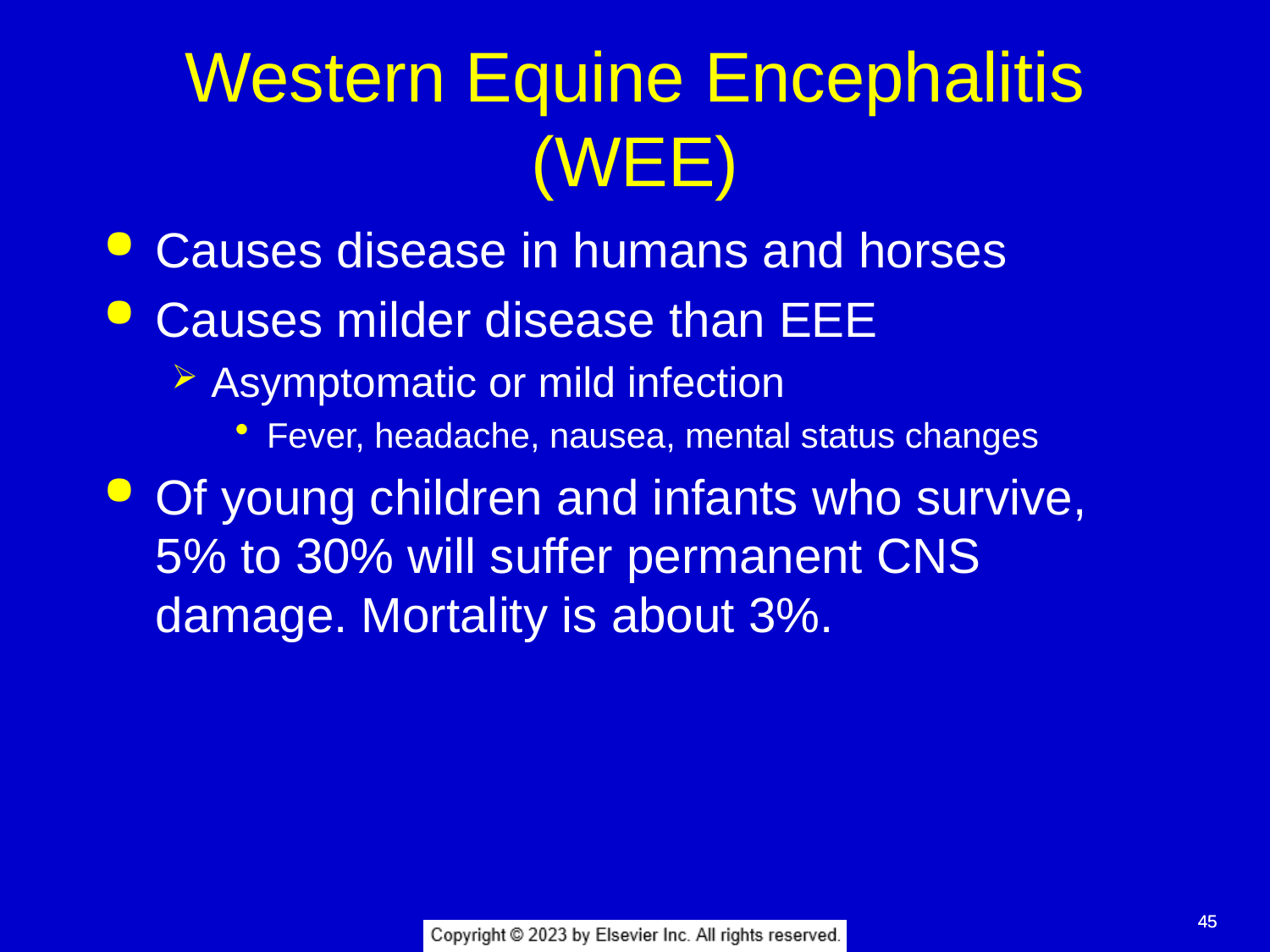

# Western Equine Encephalitis (WEE)
Causes disease in humans and horses
Causes milder disease than EEE
Asymptomatic or mild infection
Fever, headache, nausea, mental status changes
Of young children and infants who survive, 5% to 30% will suffer permanent CNS damage. Mortality is about 3%.